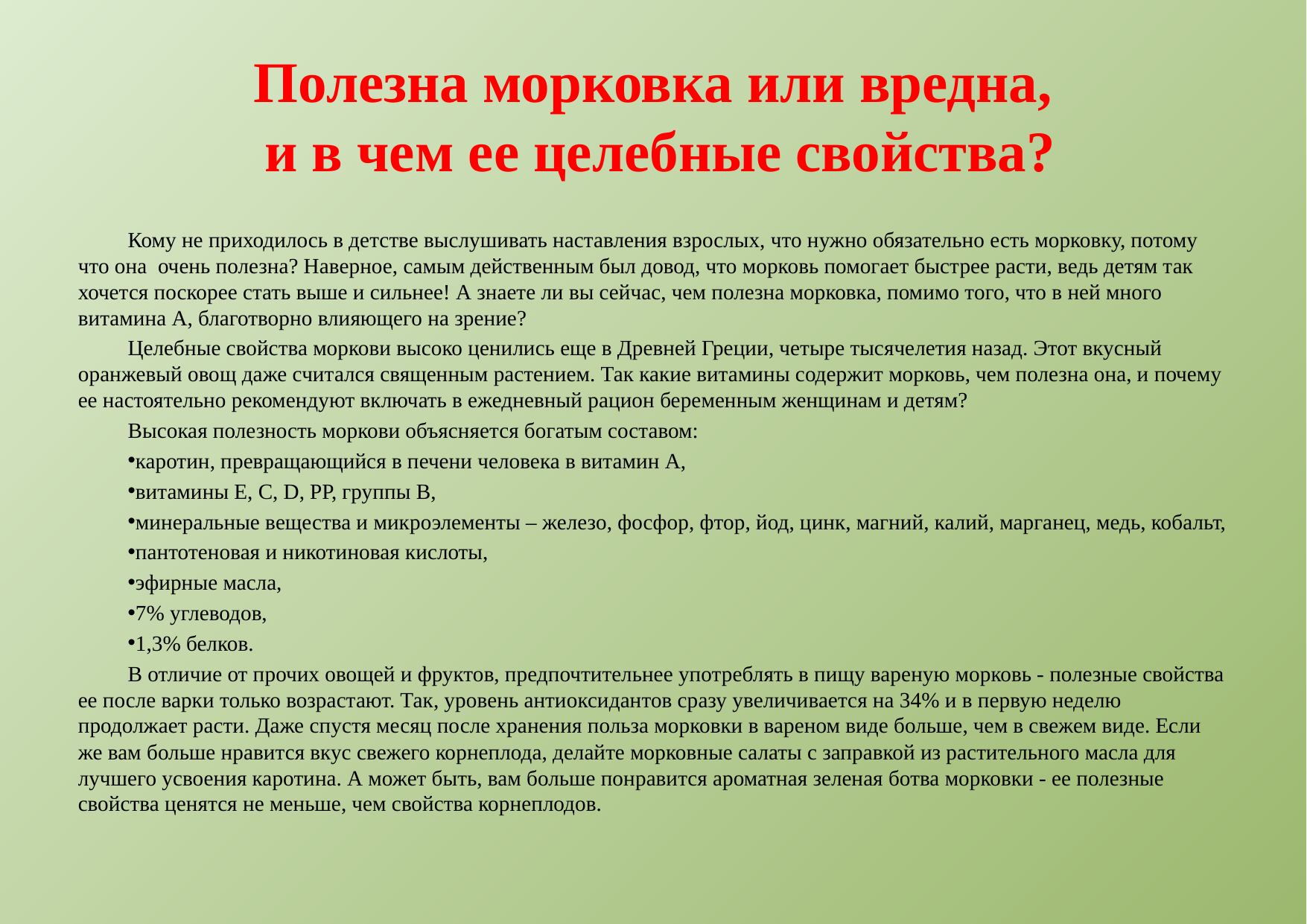

# Полезна морковка или вредна, и в чем ее целебные свойства?
Кому не приходилось в детстве выслушивать наставления взрослых, что нужно обязательно есть морковку, потому что она  очень полезна? Наверное, самым действенным был довод, что морковь помогает быстрее расти, ведь детям так хочется поскорее стать выше и сильнее! А знаете ли вы сейчас, чем полезна морковка, помимо того, что в ней много витамина А, благотворно влияющего на зрение?
Целебные свойства моркови высоко ценились еще в Древней Греции, четыре тысячелетия назад. Этот вкусный оранжевый овощ даже считался священным растением. Так какие витамины содержит морковь, чем полезна она, и почему ее настоятельно рекомендуют включать в ежедневный рацион беременным женщинам и детям?
Высокая полезность моркови объясняется богатым составом:
каротин, превращающийся в печени человека в витамин А,
витамины Е, С, D, РР, группы В,
минеральные вещества и микроэлементы – железо, фосфор, фтор, йод, цинк, магний, калий, марганец, медь, кобальт,
пантотеновая и никотиновая кислоты,
эфирные масла,
7% углеводов,
1,3% белков.
В отличие от прочих овощей и фруктов, предпочтительнее употреблять в пищу вареную морковь - полезные свойства ее после варки только возрастают. Так, уровень антиоксидантов сразу увеличивается на 34% и в первую неделю продолжает расти. Даже спустя месяц после хранения польза морковки в вареном виде больше, чем в свежем виде. Если же вам больше нравится вкус свежего корнеплода, делайте морковные салаты с заправкой из растительного масла для лучшего усвоения каротина. А может быть, вам больше понравится ароматная зеленая ботва морковки - ее полезные свойства ценятся не меньше, чем свойства корнеплодов.